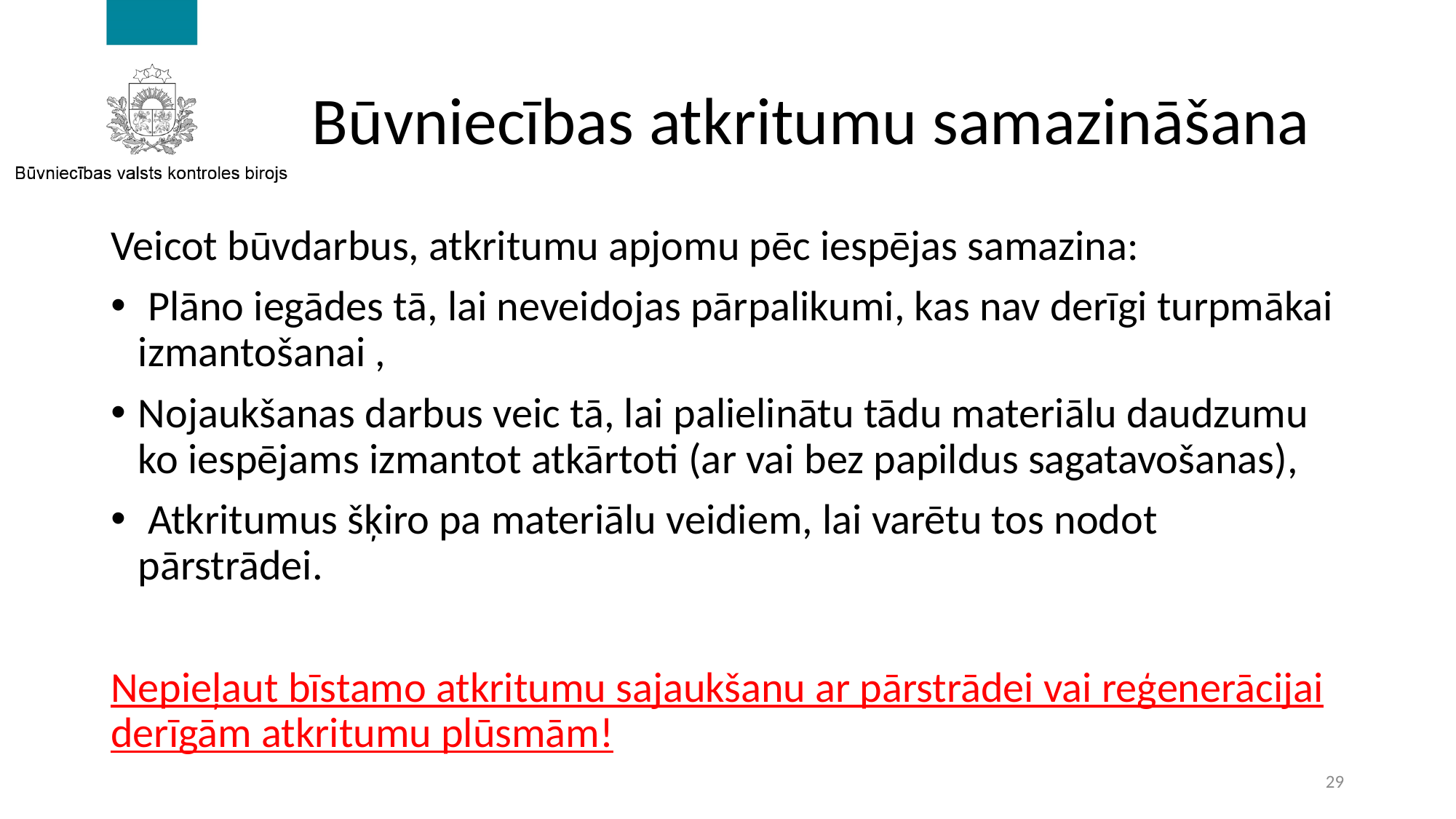

# Būvniecības atkritumu samazināšana
Veicot būvdarbus, atkritumu apjomu pēc iespējas samazina:
 Plāno iegādes tā, lai neveidojas pārpalikumi, kas nav derīgi turpmākai izmantošanai ,
Nojaukšanas darbus veic tā, lai palielinātu tādu materiālu daudzumu ko iespējams izmantot atkārtoti (ar vai bez papildus sagatavošanas),
 Atkritumus šķiro pa materiālu veidiem, lai varētu tos nodot pārstrādei.

Nepieļaut bīstamo atkritumu sajaukšanu ar pārstrādei vai reģenerācijai derīgām atkritumu plūsmām!